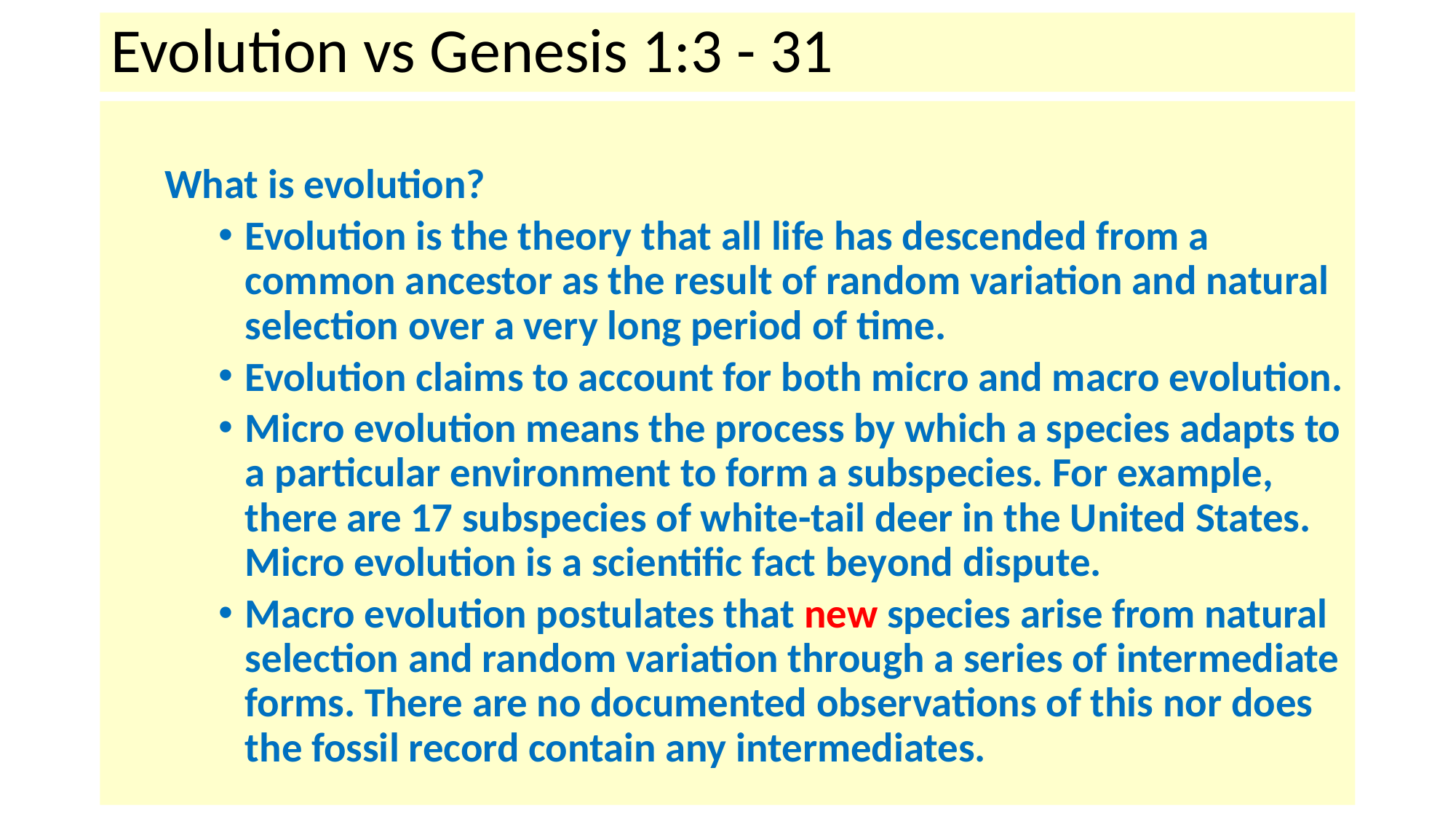

# Evolution vs Genesis 1:3 - 31

What is evolution?
Evolution is the theory that all life has descended from a common ancestor as the result of random variation and natural selection over a very long period of time.
Evolution claims to account for both micro and macro evolution.
Micro evolution means the process by which a species adapts to a particular environment to form a subspecies. For example, there are 17 subspecies of white-tail deer in the United States. Micro evolution is a scientific fact beyond dispute.
Macro evolution postulates that new species arise from natural selection and random variation through a series of intermediate forms. There are no documented observations of this nor does the fossil record contain any intermediates.